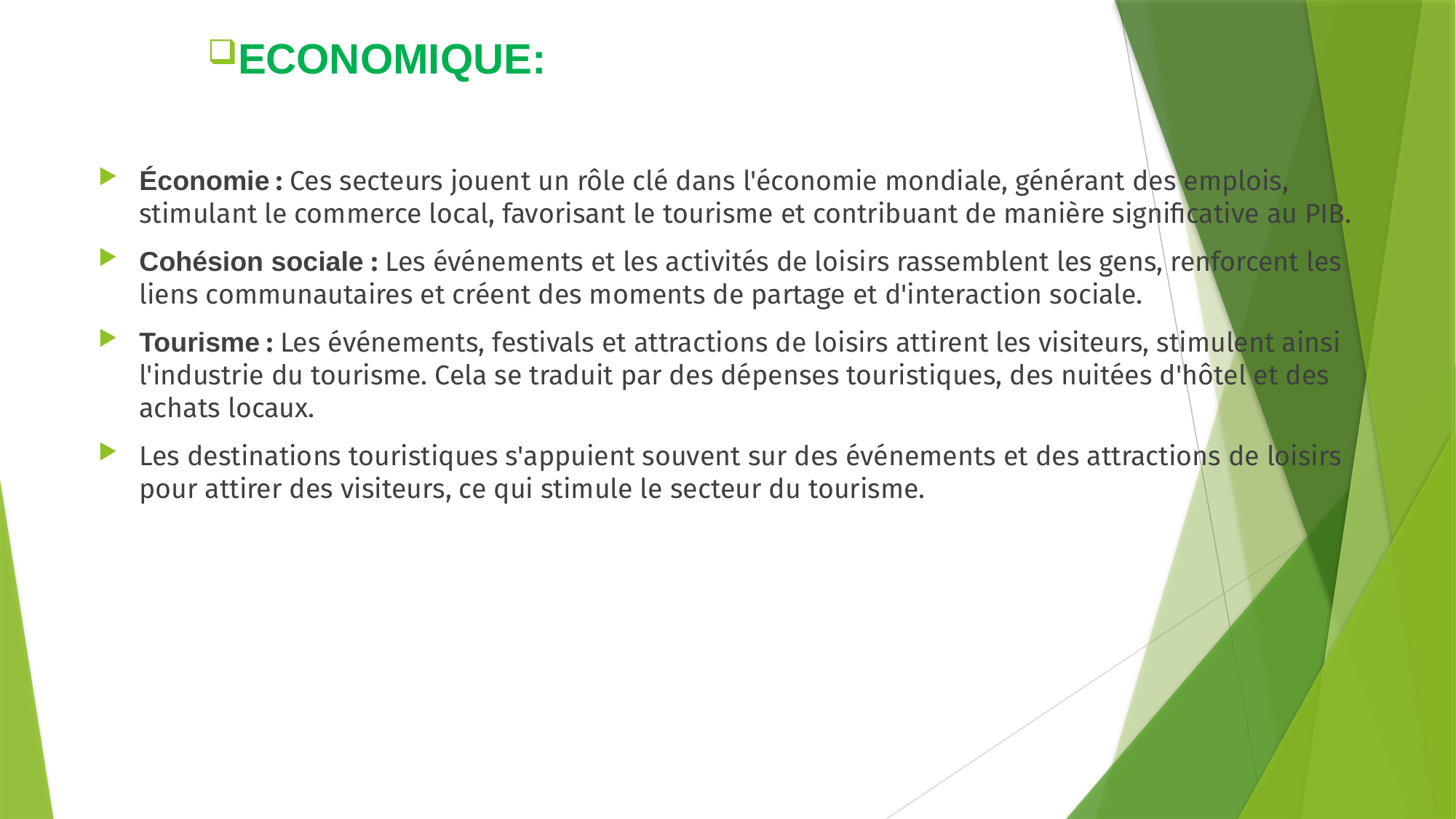

ECONOMIQUE:

Économie : Ces secteurs jouent un rôle clé dans l'économie mondiale, générant des emplois, stimulant le commerce local, favorisant le tourisme et contribuant de manière significative au PIB.
Cohésion sociale : Les événements et les activités de loisirs rassemblent les gens, renforcent les liens communautaires et créent des moments de partage et d'interaction sociale.
Tourisme : Les événements, festivals et attractions de loisirs attirent les visiteurs, stimulent ainsi l'industrie du tourisme. Cela se traduit par des dépenses touristiques, des nuitées d'hôtel et des achats locaux.
Les destinations touristiques s'appuient souvent sur des événements et des attractions de loisirs pour attirer des visiteurs, ce qui stimule le secteur du tourisme.